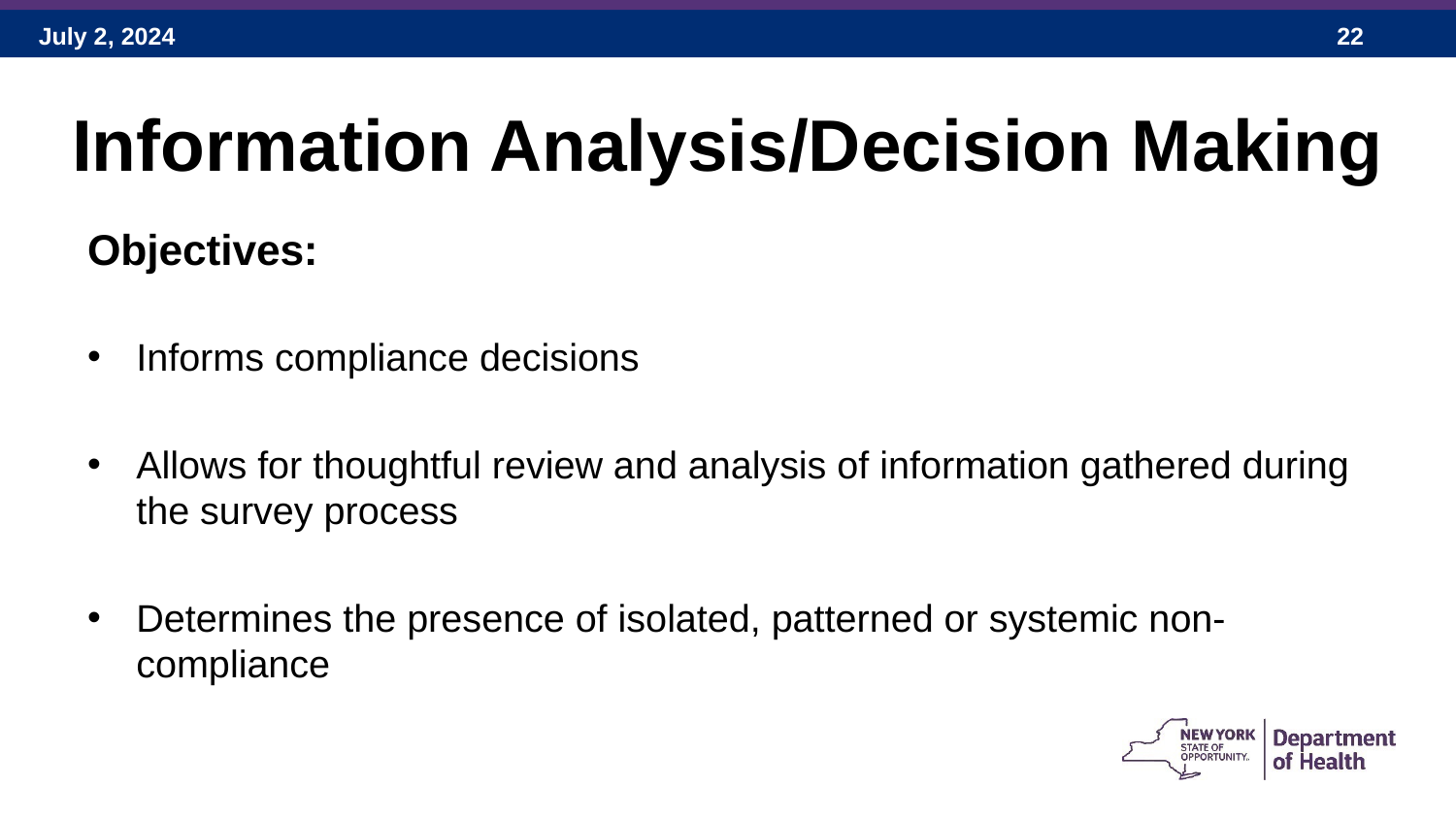

# Information Analysis/Decision Making
Objectives:

Informs compliance decisions

Allows for thoughtful review and analysis of information gathered during the survey process

Determines the presence of isolated, patterned or systemic non-compliance